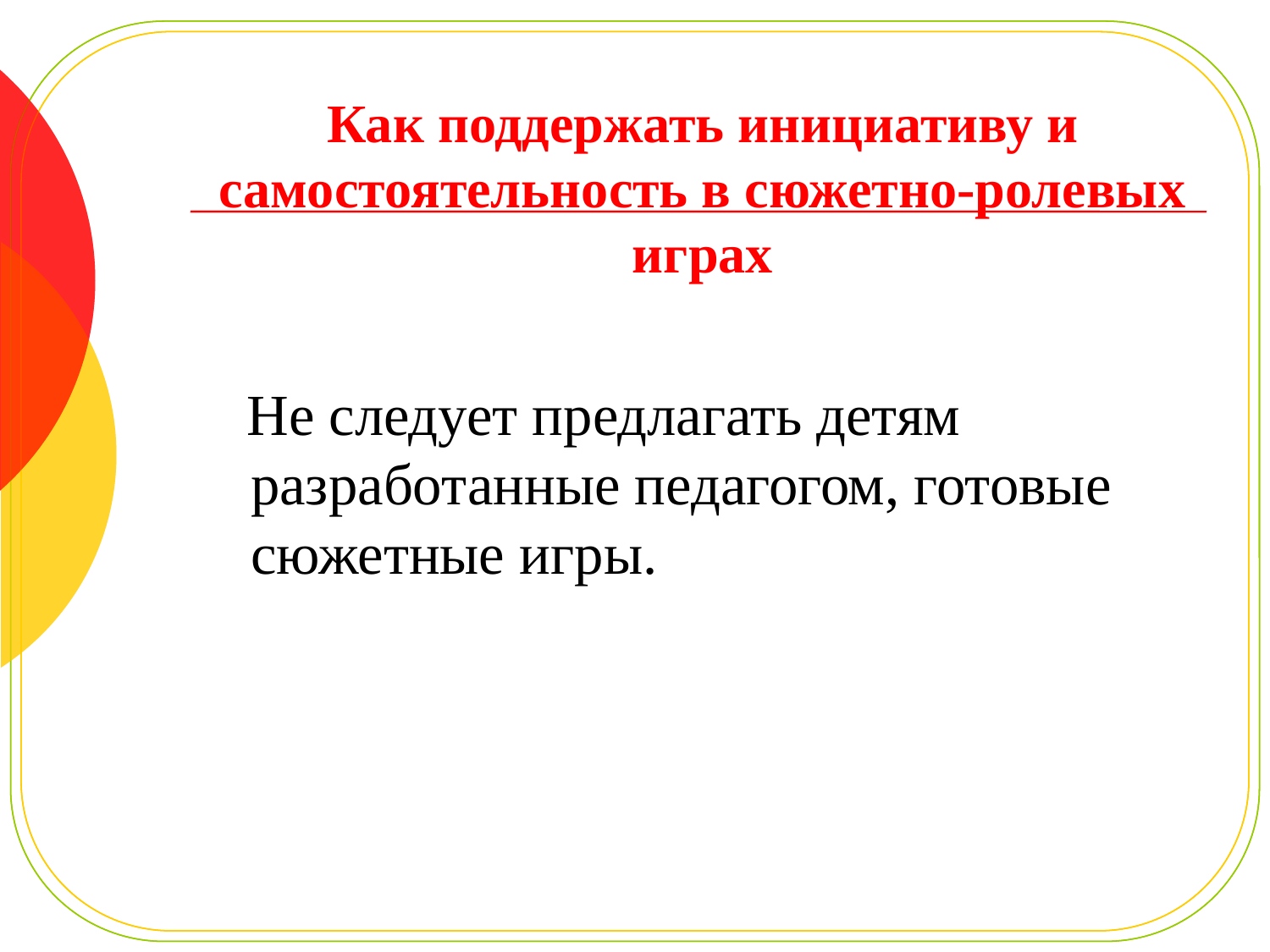

# Как поддержать инициативу и самостоятельность в сюжетно-ролевых играх

   Не следует предлагать детям разработанные педагогом, готовые сюжетные игры.